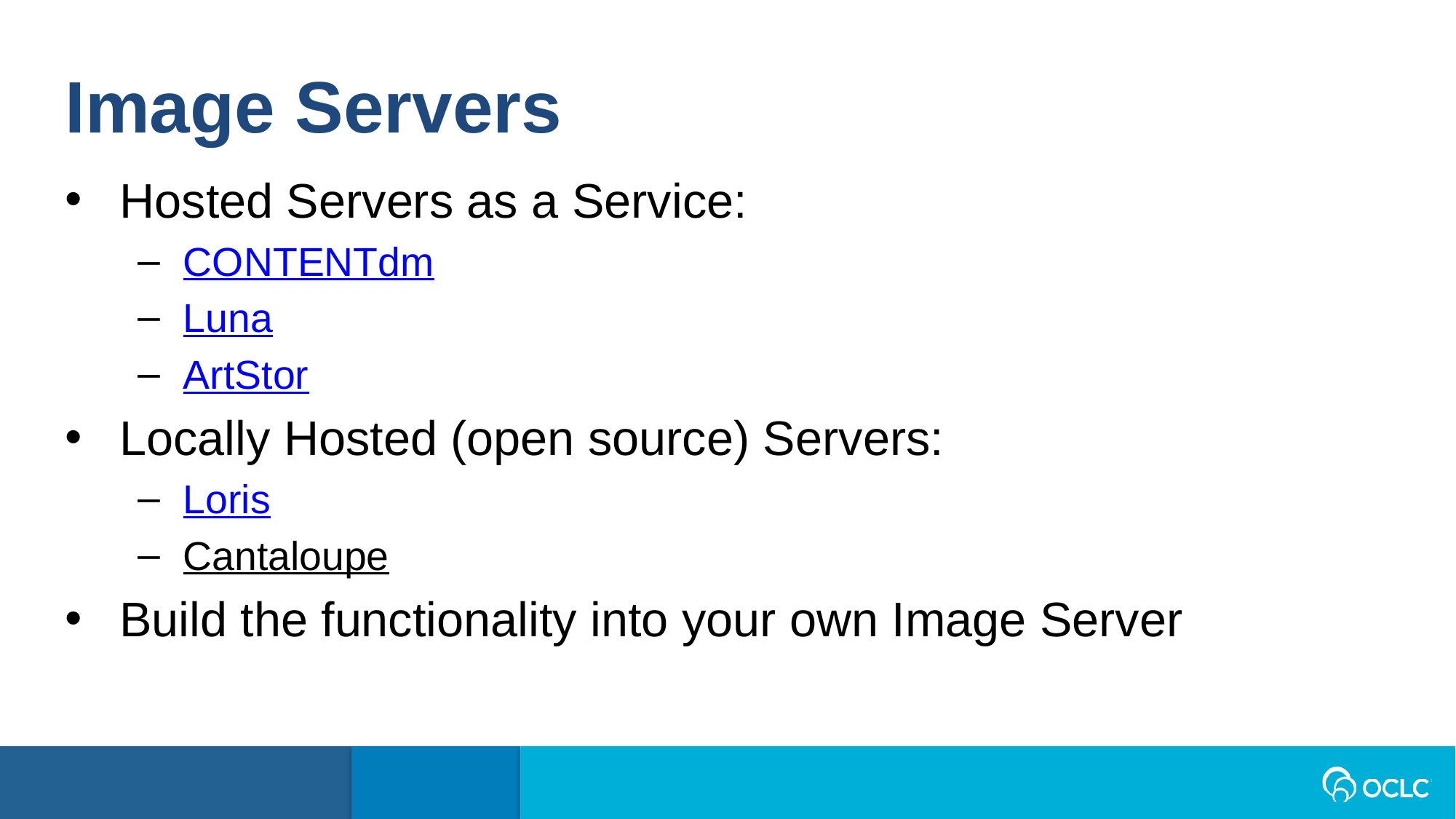

Image Servers
Hosted Servers as a Service:
CONTENTdm
Luna
ArtStor
Locally Hosted (open source) Servers:
Loris
Cantaloupe
Build the functionality into your own Image Server